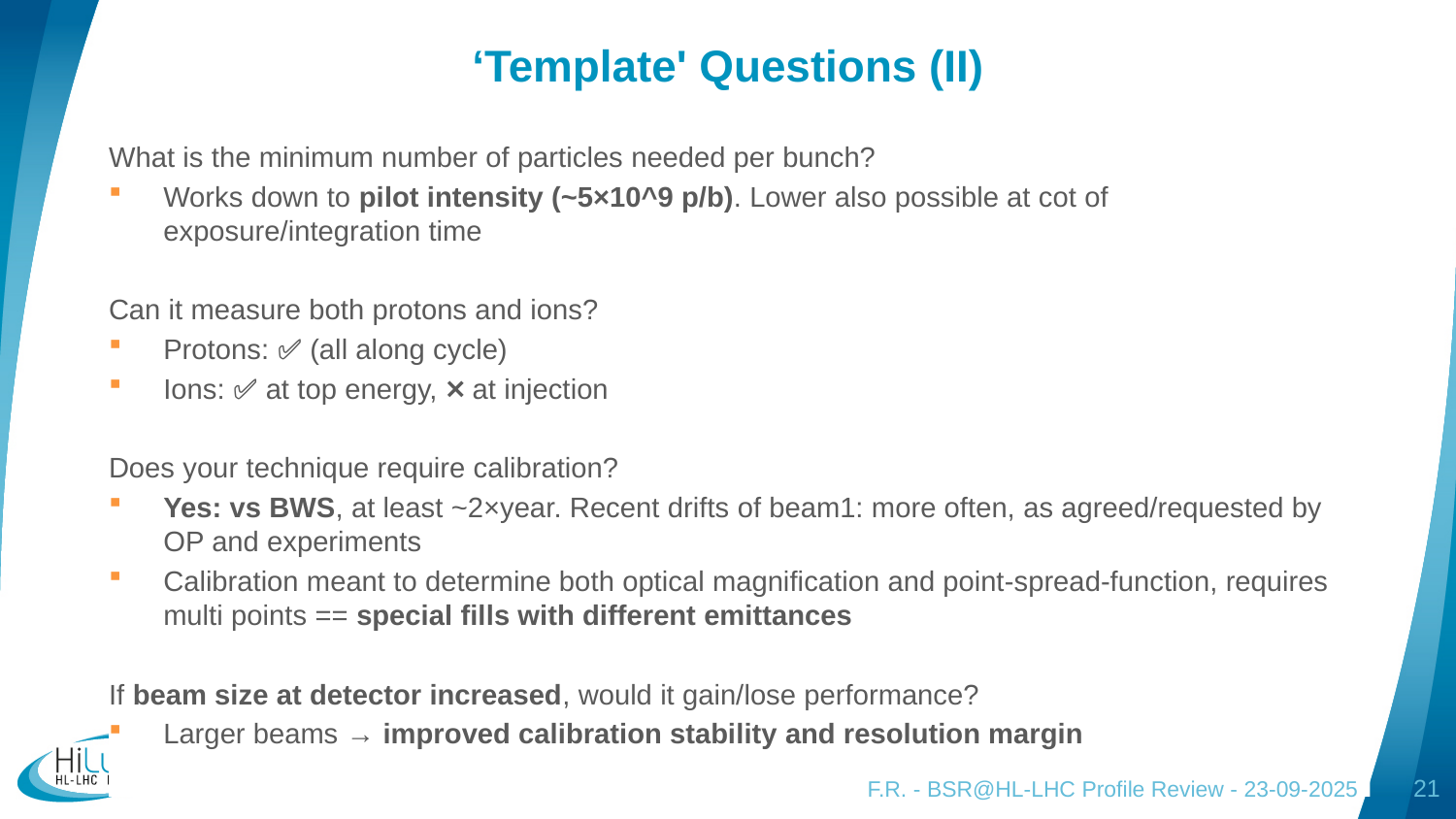

# ‘Template' Questions (II)

What is the minimum number of particles needed per bunch?
Works down to pilot intensity (~5×10^9 p/b). Lower also possible at cot of exposure/integration time

Can it measure both protons and ions?
Protons: ✅ (all along cycle)
Ions: ✅ at top energy, ❌ at injection

Does your technique require calibration?
Yes: vs BWS, at least ~2×year. Recent drifts of beam1: more often, as agreed/requested by OP and experiments
Calibration meant to determine both optical magnification and point-spread-function, requires multi points == special fills with different emittances

If beam size at detector increased, would it gain/lose performance?
Larger beams → improved calibration stability and resolution margin

F.R. - BSR@HL-LHC Profile Review - 23-09-2025
21